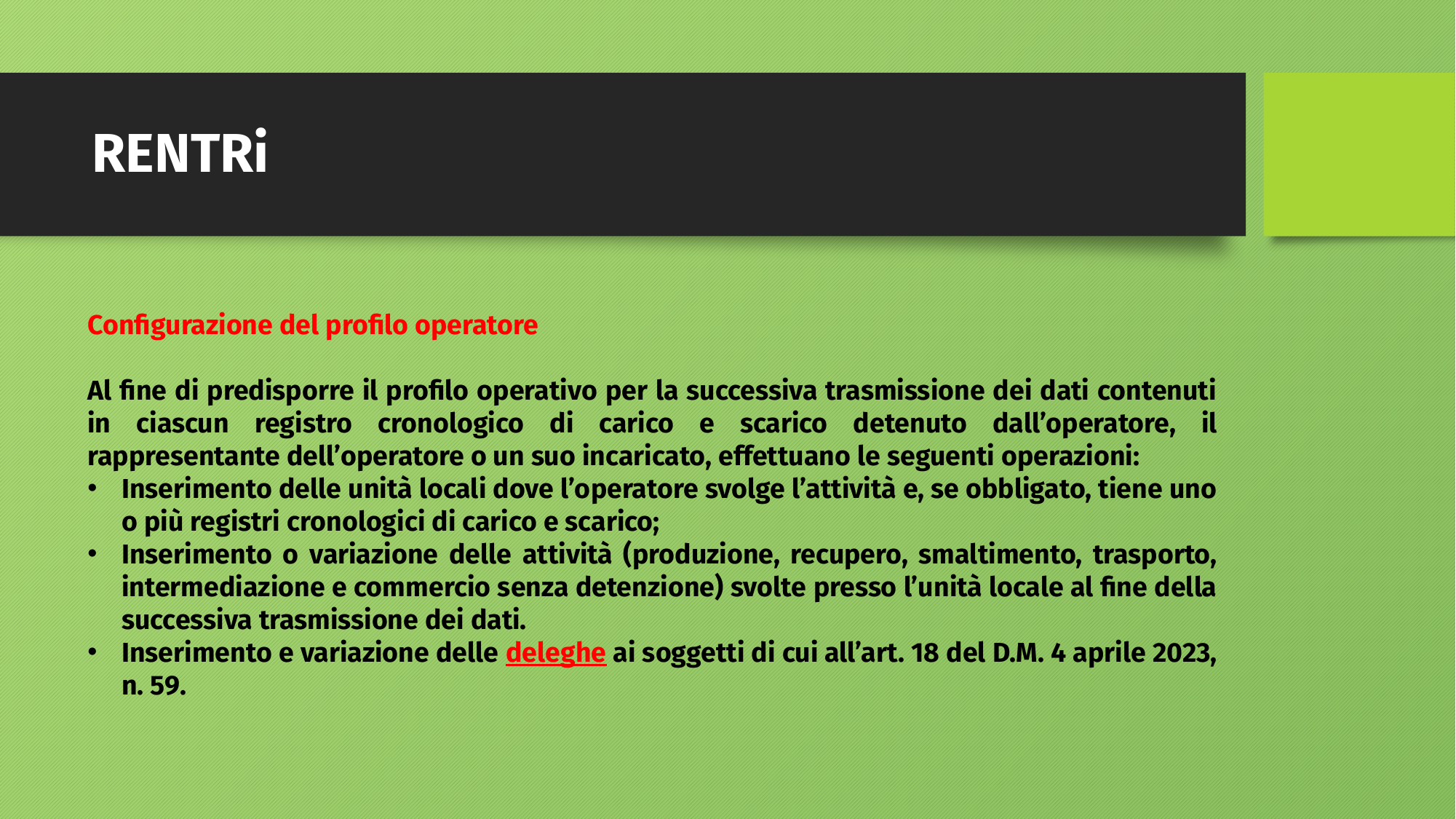

# RENTRi
Configurazione del profilo operatore

Al fine di predisporre il profilo operativo per la successiva trasmissione dei dati contenuti in ciascun registro cronologico di carico e scarico detenuto dall’operatore, il rappresentante dell’operatore o un suo incaricato, effettuano le seguenti operazioni:
Inserimento delle unità locali dove l’operatore svolge l’attività e, se obbligato, tiene uno o più registri cronologici di carico e scarico;
Inserimento o variazione delle attività (produzione, recupero, smaltimento, trasporto, intermediazione e commercio senza detenzione) svolte presso l’unità locale al fine della successiva trasmissione dei dati.
Inserimento e variazione delle deleghe ai soggetti di cui all’art. 18 del D.M. 4 aprile 2023, n. 59.